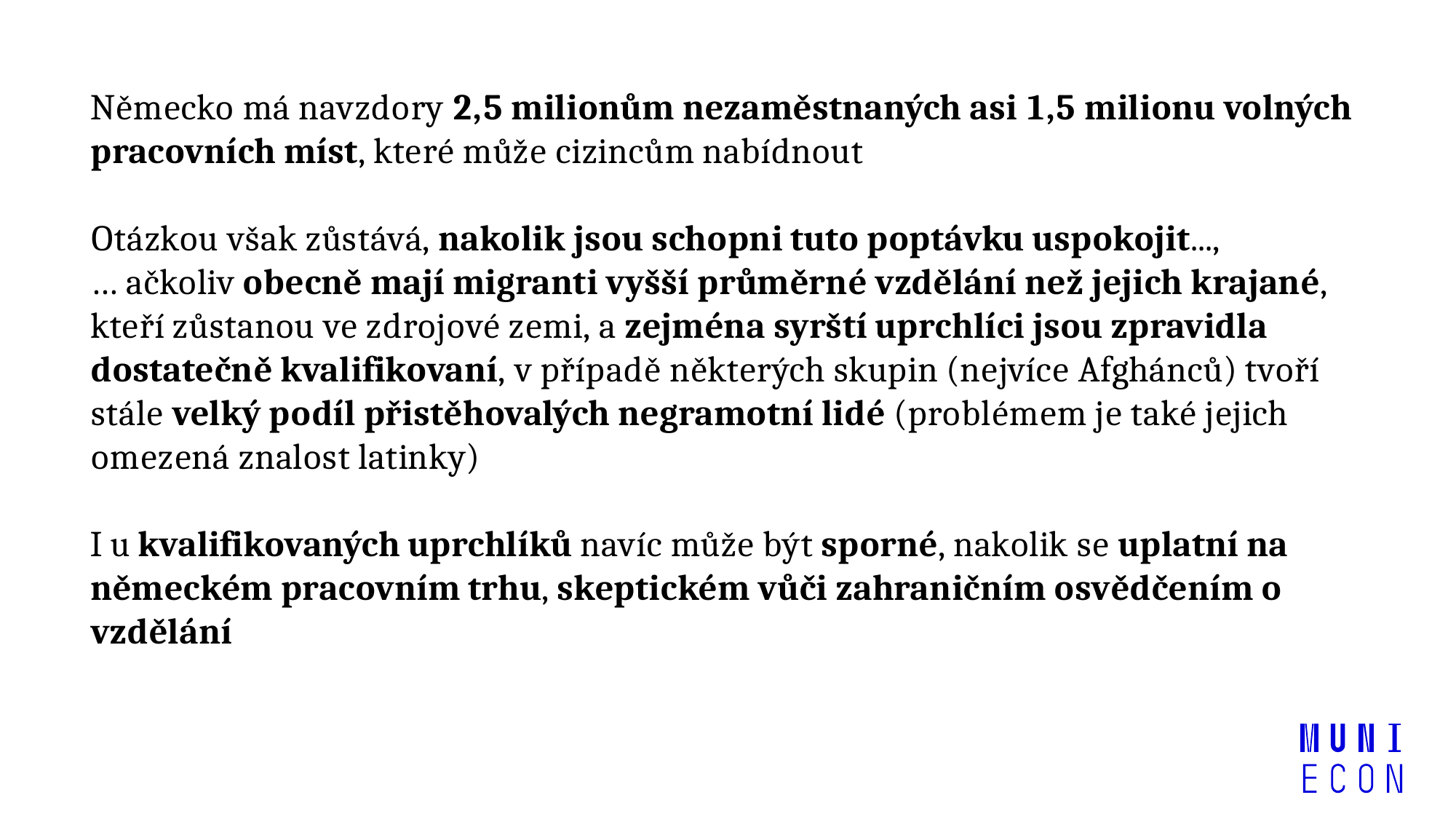

Německo má navzdory 2,5 milionům nezaměstnaných asi 1,5 milionu volných pracovních míst, které může cizincům nabídnout

Otázkou však zůstává, nakolik jsou schopni tuto poptávku uspokojit...,
… ačkoliv obecně mají migranti vyšší průměrné vzdělání než jejich krajané, kteří zůstanou ve zdrojové zemi, a zejména syrští uprchlíci jsou zpravidla dostatečně kvalifikovaní, v případě některých skupin (nejvíce Afghánců) tvoří stále velký podíl přistěhovalých negramotní lidé (problémem je také jejich omezená znalost latinky)

I u kvalifikovaných uprchlíků navíc může být sporné, nakolik se uplatní na německém pracovním trhu, skeptickém vůči zahraničním osvědčením o vzdělání